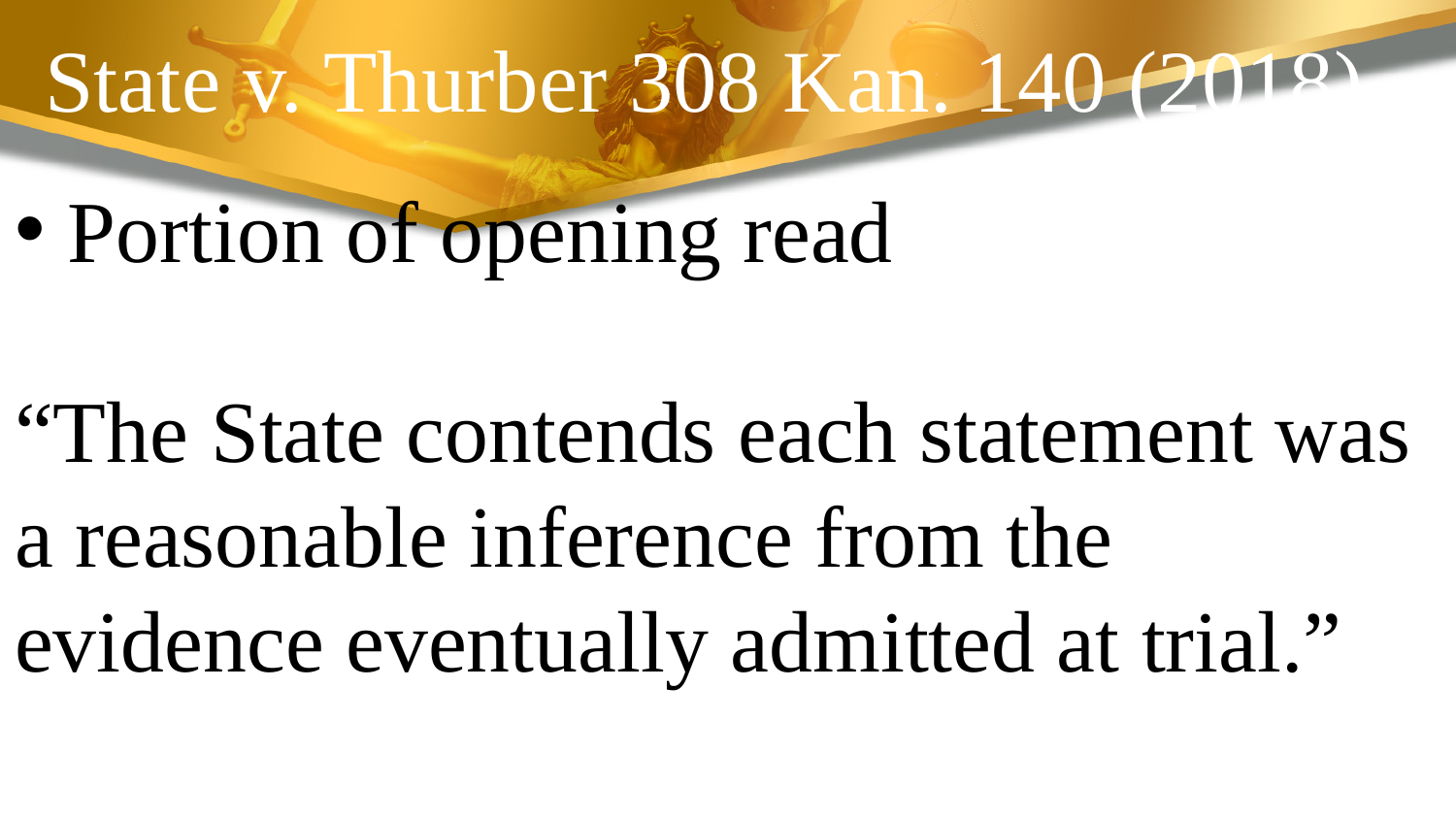

# State v. Thurber 308 Kan. 140 (2018)
Portion of opening read

“The State contends each statement was a reasonable inference from the evidence eventually admitted at trial.”